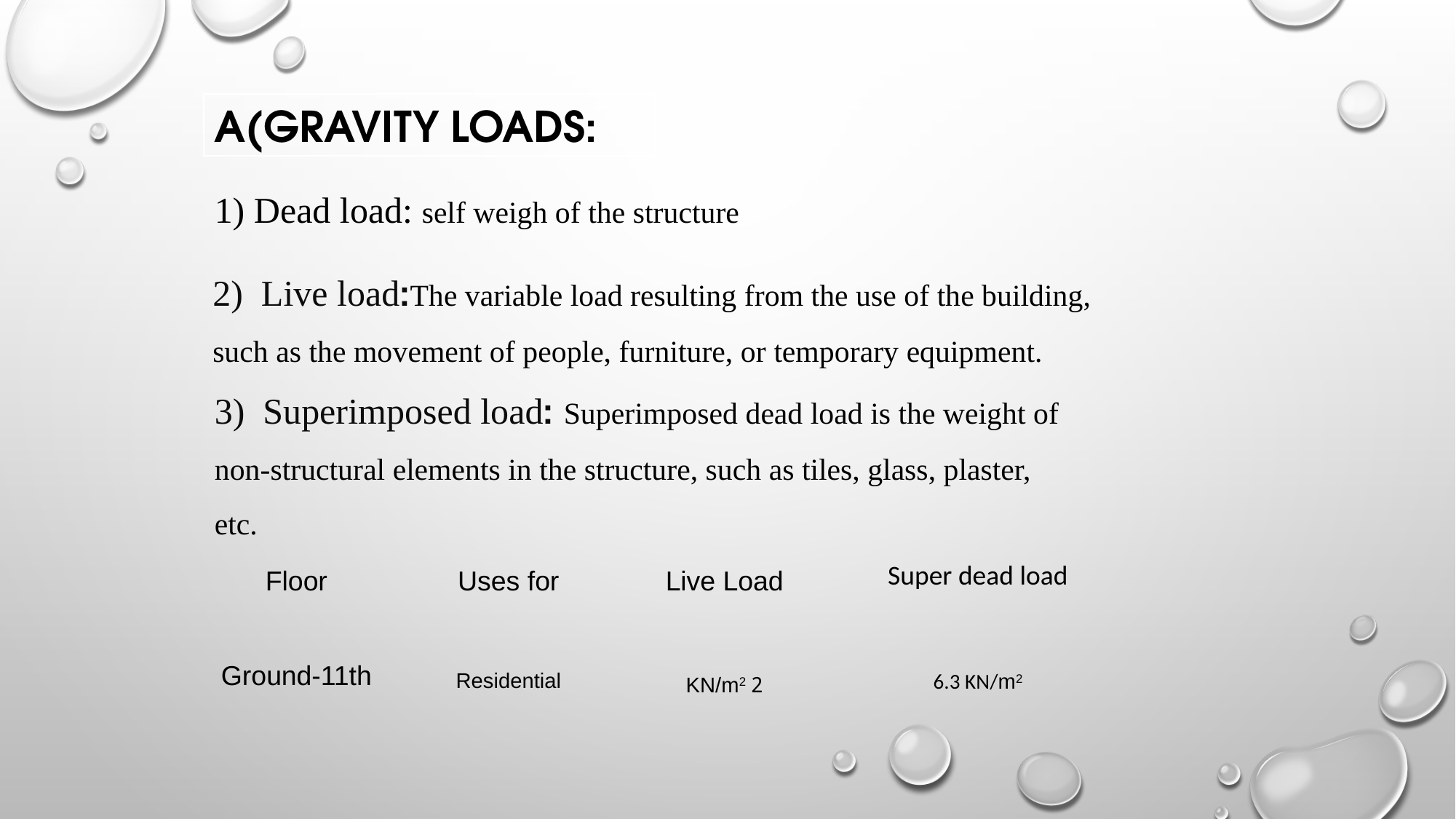

A(GRAVITY LOADS:
1) Dead load: self weigh of the structure

2)  Live load:The variable load resulting from the use of the building, such as the movement of people, furniture, or temporary equipment.
3)  Superimposed load: Superimposed dead load is the weight of non-structural elements in the structure, such as tiles, glass, plaster, etc.

| Floor | Uses for | Live Load | Super dead load |
| --- | --- | --- | --- |
| Ground-11th | Residential | 2 KN/m2 | 6.3 KN/m2 |